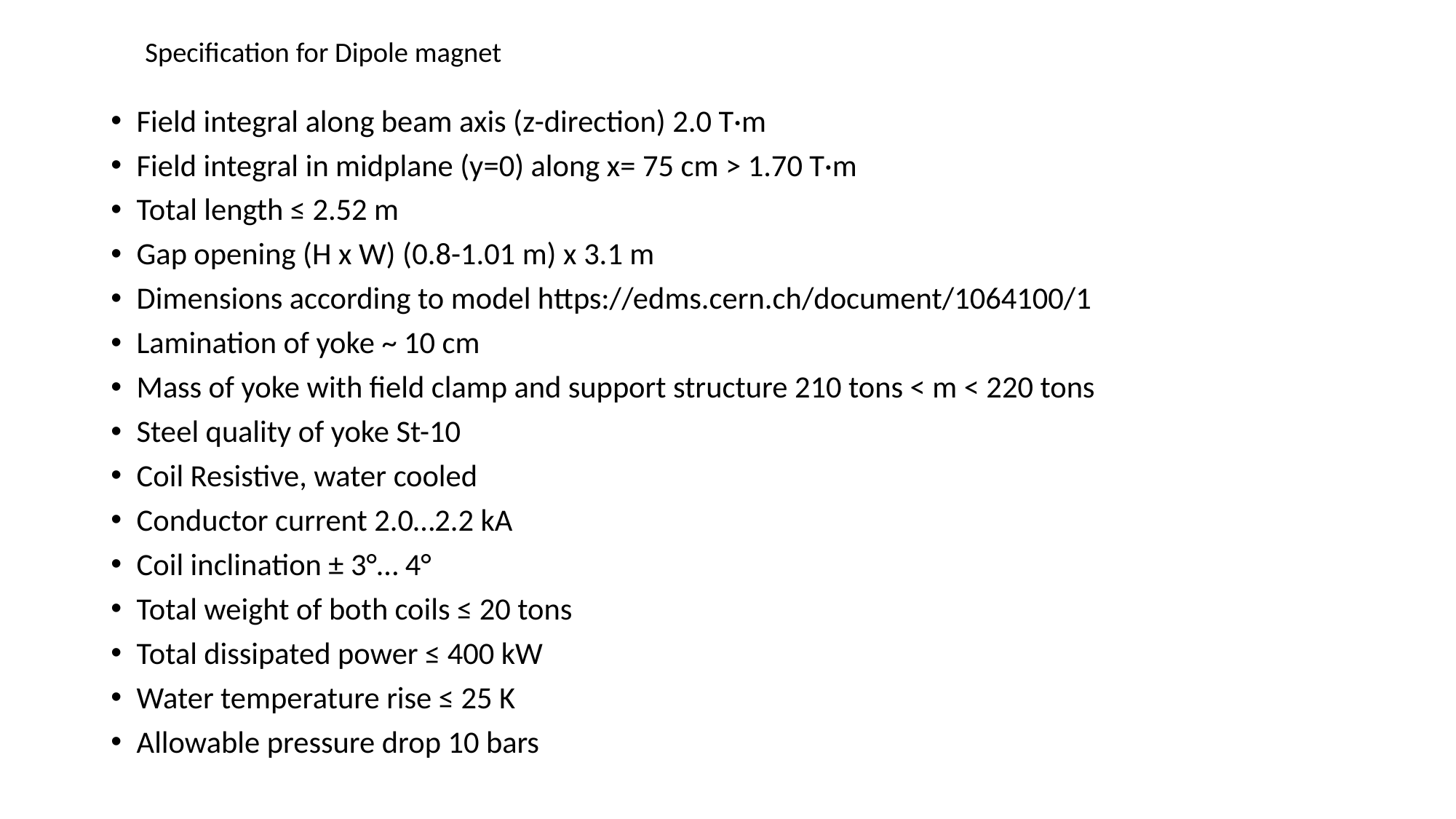

# Specification for Dipole magnet
Field integral along beam axis (z-direction) 2.0 T·m
Field integral in midplane (y=0) along x= 75 cm > 1.70 T·m
Total length ≤ 2.52 m
Gap opening (H x W) (0.8-1.01 m) x 3.1 m
Dimensions according to model https://edms.cern.ch/document/1064100/1
Lamination of yoke ~ 10 cm
Mass of yoke with field clamp and support structure 210 tons < m < 220 tons
Steel quality of yoke St-10
Coil Resistive, water cooled
Conductor current 2.0…2.2 kA
Coil inclination ± 3°… 4°
Total weight of both coils ≤ 20 tons
Total dissipated power ≤ 400 kW
Water temperature rise ≤ 25 K
Allowable pressure drop 10 bars